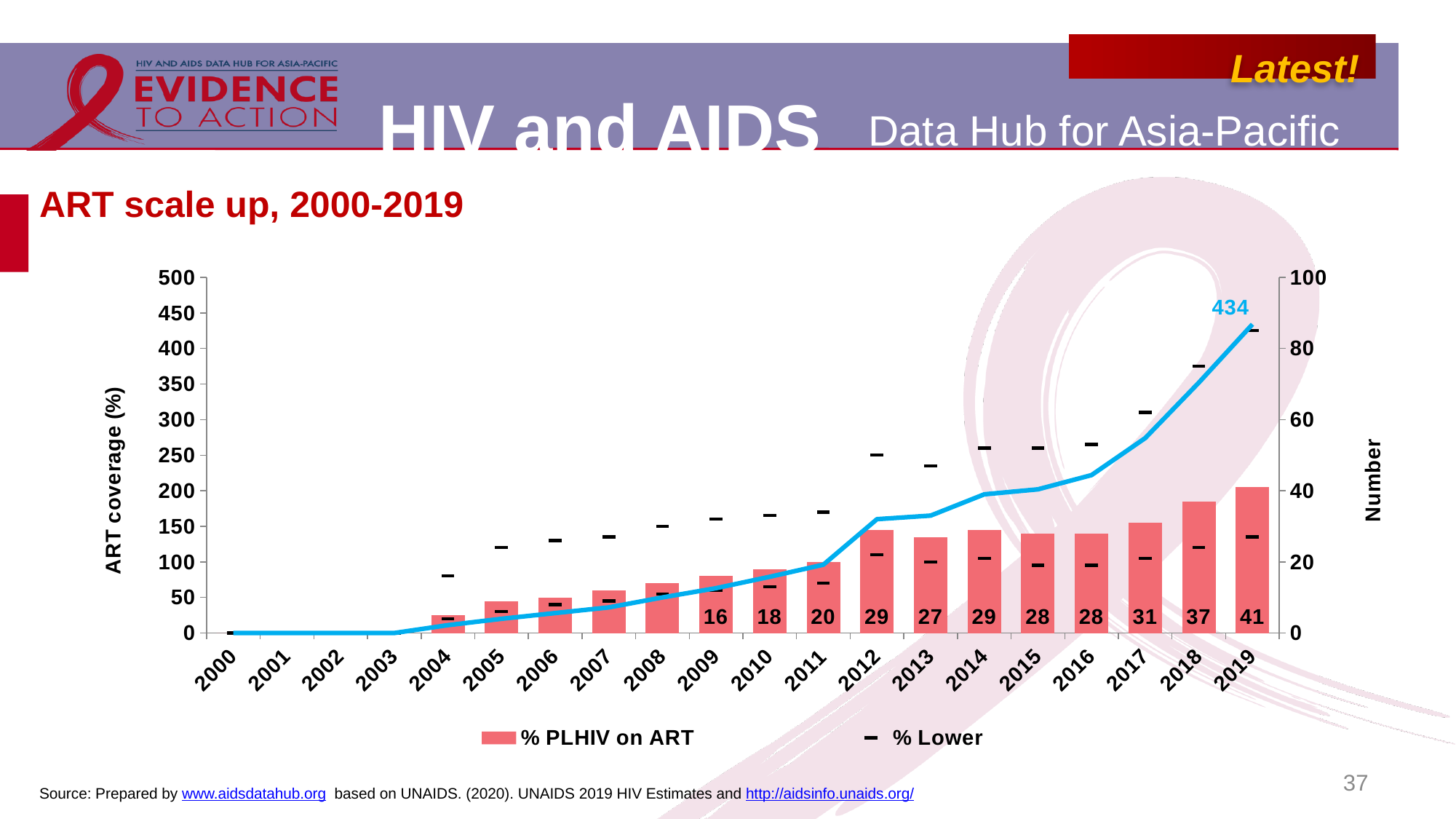

# ART scale up, 2000-2019

### Chart

| Category | % PLHIV on ART | Number of people on ART | % Lower | %Upper |
|---|---|---|---|---|
| 2000 | 0.0 | 0.0 | 0.0 | 0.0 |
| 2001 | 0.0 | 0.0 | 0.0 | 0.0 |
| 2002 | 0.0 | 0.0 | 0.0 | 0.0 |
| 2003 | 0.0 | 0.0 | 0.0 | 0.0 |
| 2004 | 5.0 | 11.0 | 4.0 | 16.0 |
| 2005 | 9.0 | 20.0 | 6.0 | 24.0 |
| 2006 | 10.0 | 28.0 | 8.0 | 26.0 |
| 2007 | 12.0 | 36.0 | 9.0 | 27.0 |
| 2008 | 14.0 | 50.0 | 11.0 | 30.0 |
| 2009 | 16.0 | 63.0 | 12.0 | 32.0 |
| 2010 | 18.0 | 79.0 | 13.0 | 33.0 |
| 2011 | 20.0 | 96.0 | 14.0 | 34.0 |
| 2012 | 29.0 | 160.0 | 22.0 | 50.0 |
| 2013 | 27.0 | 165.0 | 20.0 | 47.0 |
| 2014 | 29.0 | 195.0 | 21.0 | 52.0 |
| 2015 | 28.0 | 202.0 | 19.0 | 52.0 |
| 2016 | 28.0 | 222.0 | 19.0 | 53.0 |
| 2017 | 31.0 | 274.0 | 21.0 | 62.0 |
| 2018 | 37.0 | 352.0 | 24.0 | 75.0 |
| 2019 | 41.0 | 434.0 | 27.0 | 85.0 |
37
Source: Prepared by www.aidsdatahub.org  based on UNAIDS. (2020). UNAIDS 2019 HIV Estimates and http://aidsinfo.unaids.org/